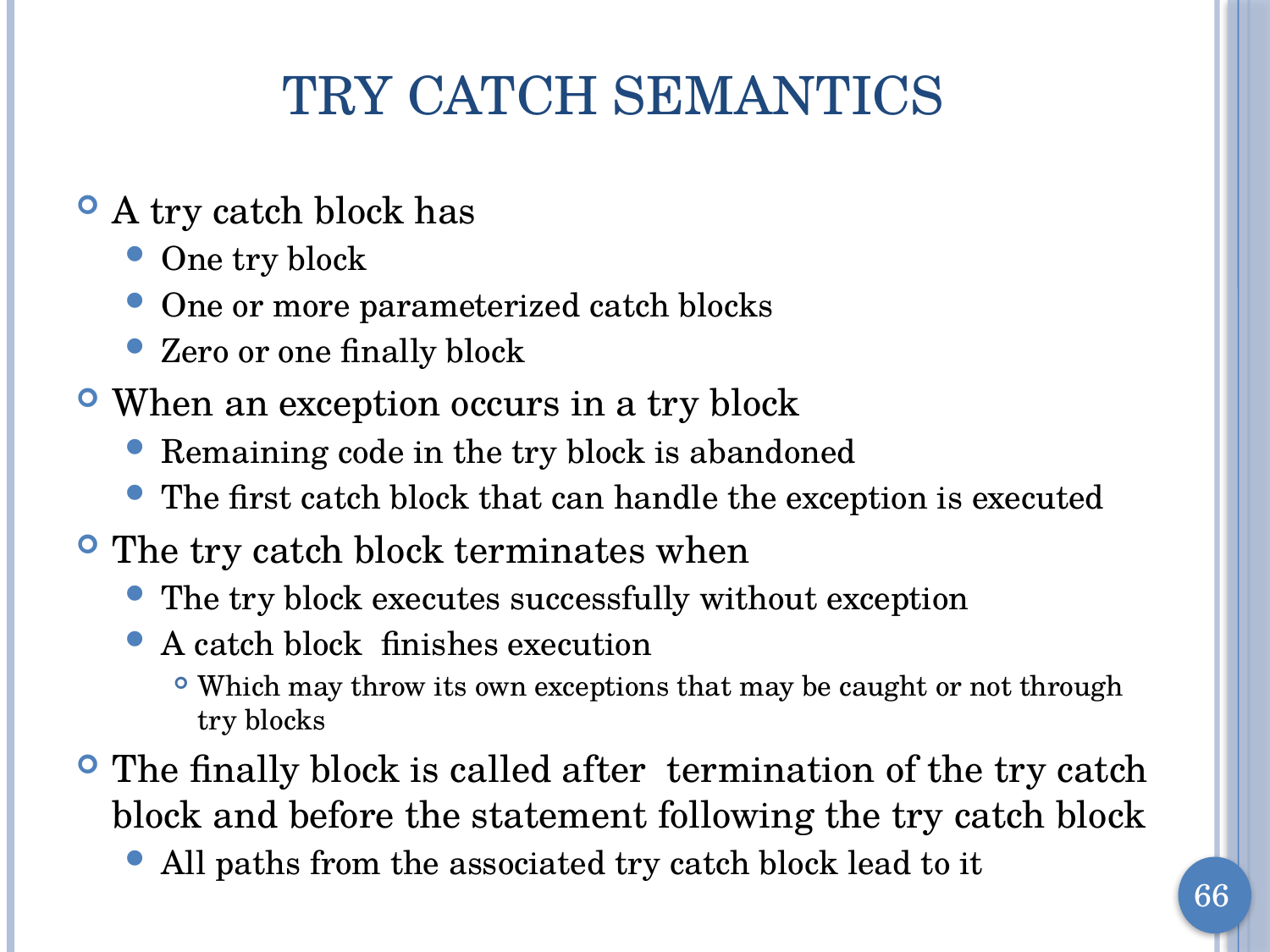

# Try Catch Semantics
A try catch block has
One try block
One or more parameterized catch blocks
Zero or one finally block
When an exception occurs in a try block
Remaining code in the try block is abandoned
The first catch block that can handle the exception is executed
The try catch block terminates when
The try block executes successfully without exception
A catch block  finishes execution
Which may throw its own exceptions that may be caught or not through try blocks
The finally block is called after  termination of the try catch block and before the statement following the try catch block
All paths from the associated try catch block lead to it